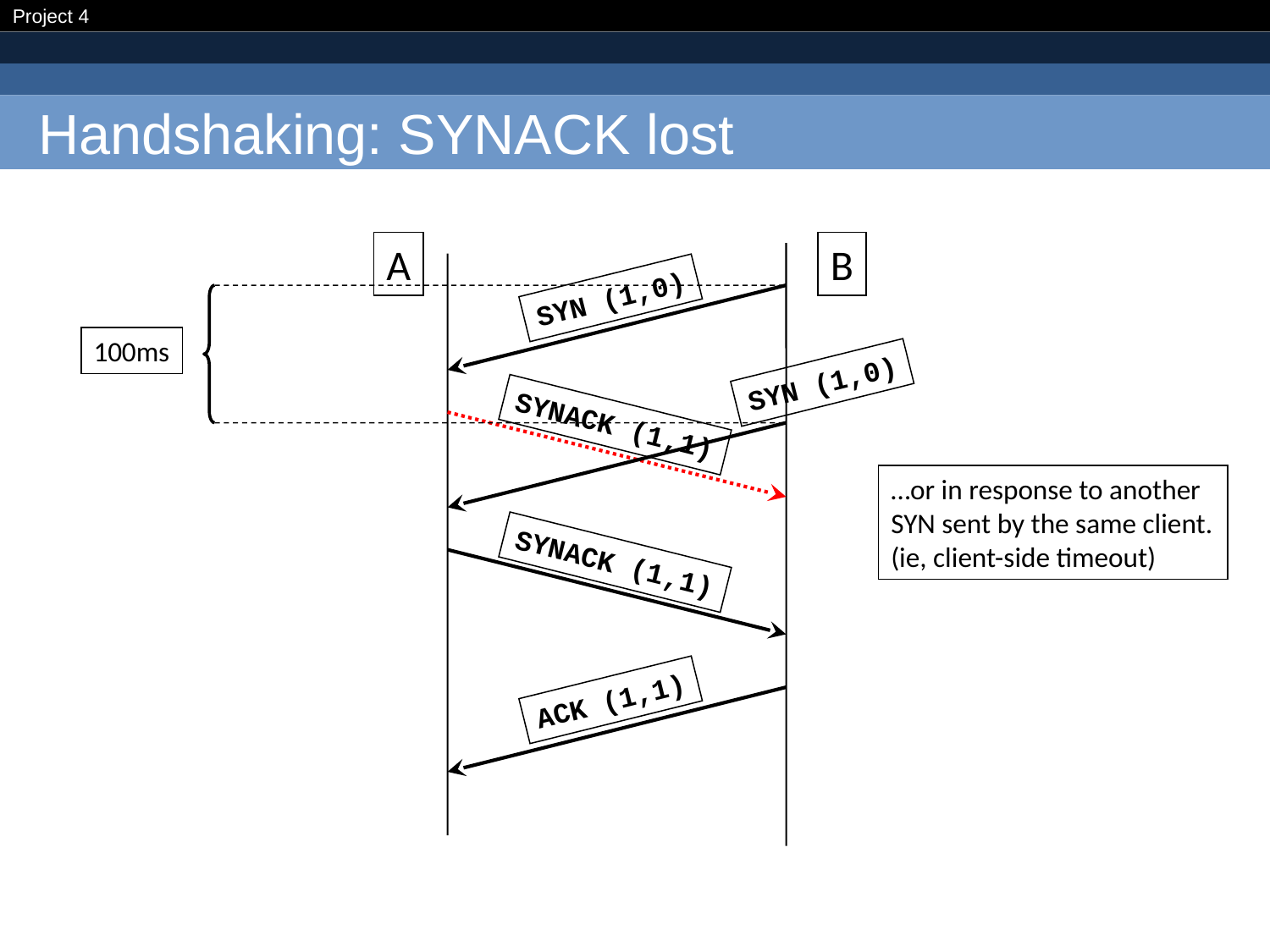

# Handshaking: SYNACK lost
A
B

SYN (1,0)

100ms
SYN (1,0)
SYNACK (1,1)

…or in response to another SYN sent by the same client.
(ie, client-side timeout)
SYNACK (1,1)

ACK (1,1)